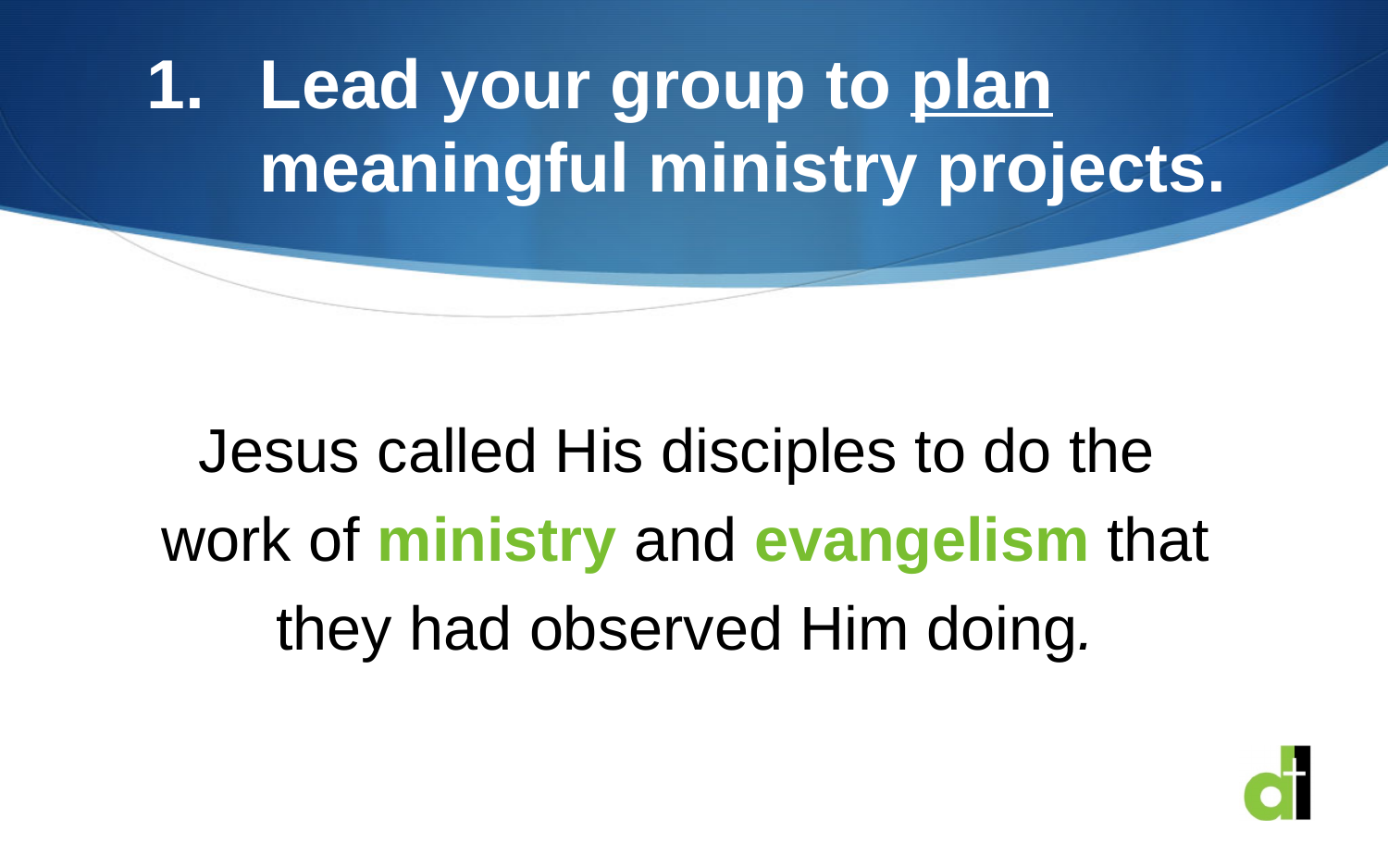

# Lead your group to plan meaningful ministry projects.
Jesus called His disciples to do the
work of ministry and evangelism that they had observed Him doing.